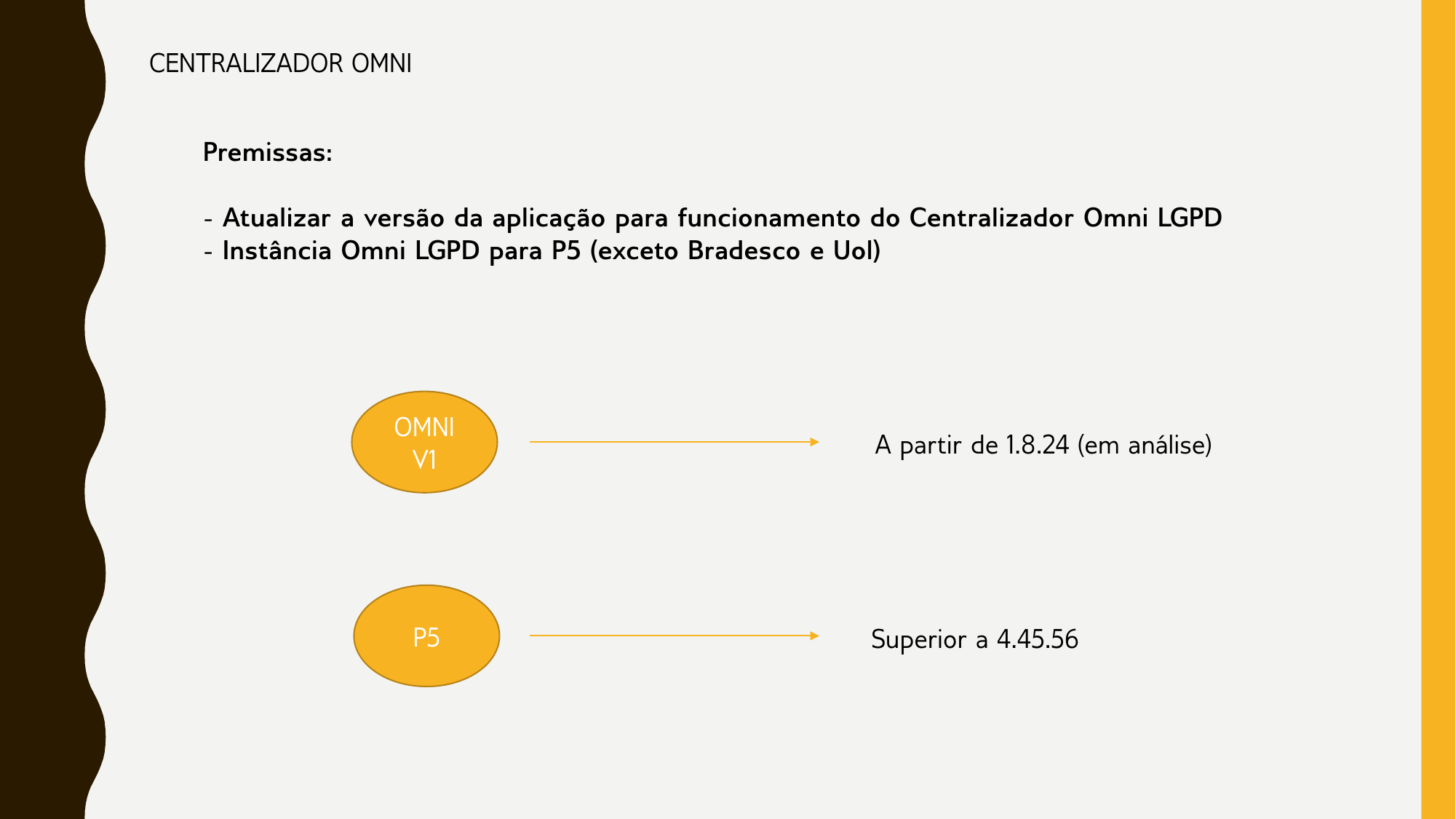

CENTRALIZADOR OMNI
Premissas:
- Atualizar a versão da aplicação para funcionamento do Centralizador Omni LGPD
- Instância Omni LGPD para P5 (exceto Bradesco e Uol)
OMNI V1
A partir de 1.8.24 (em análise)
P5
Superior a 4.45.56